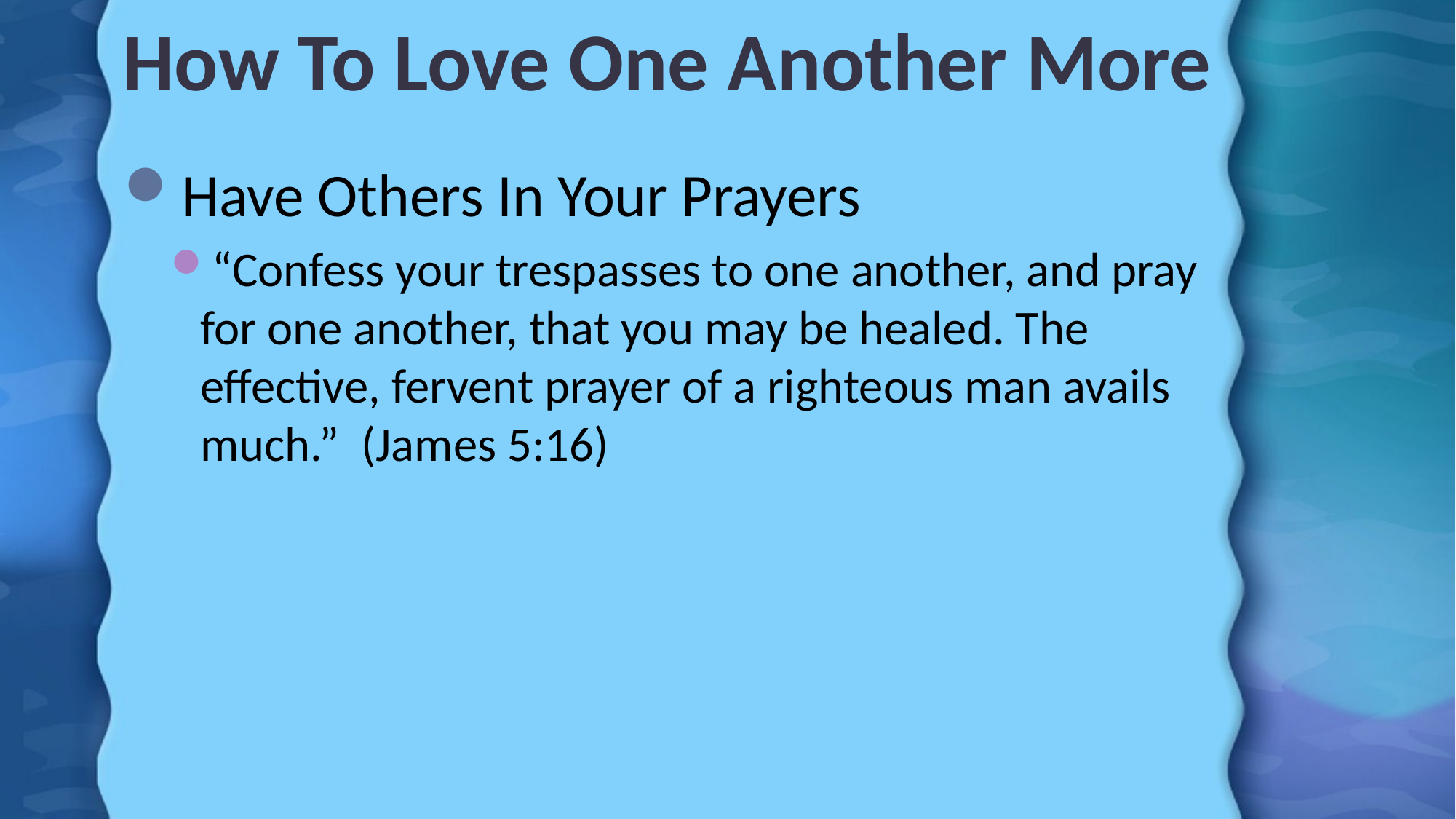

# How To Love One Another More
Have Others In Your Prayers
“Confess your trespasses to one another, and pray for one another, that you may be healed. The effective, fervent prayer of a righteous man avails much.”  (James 5:16)